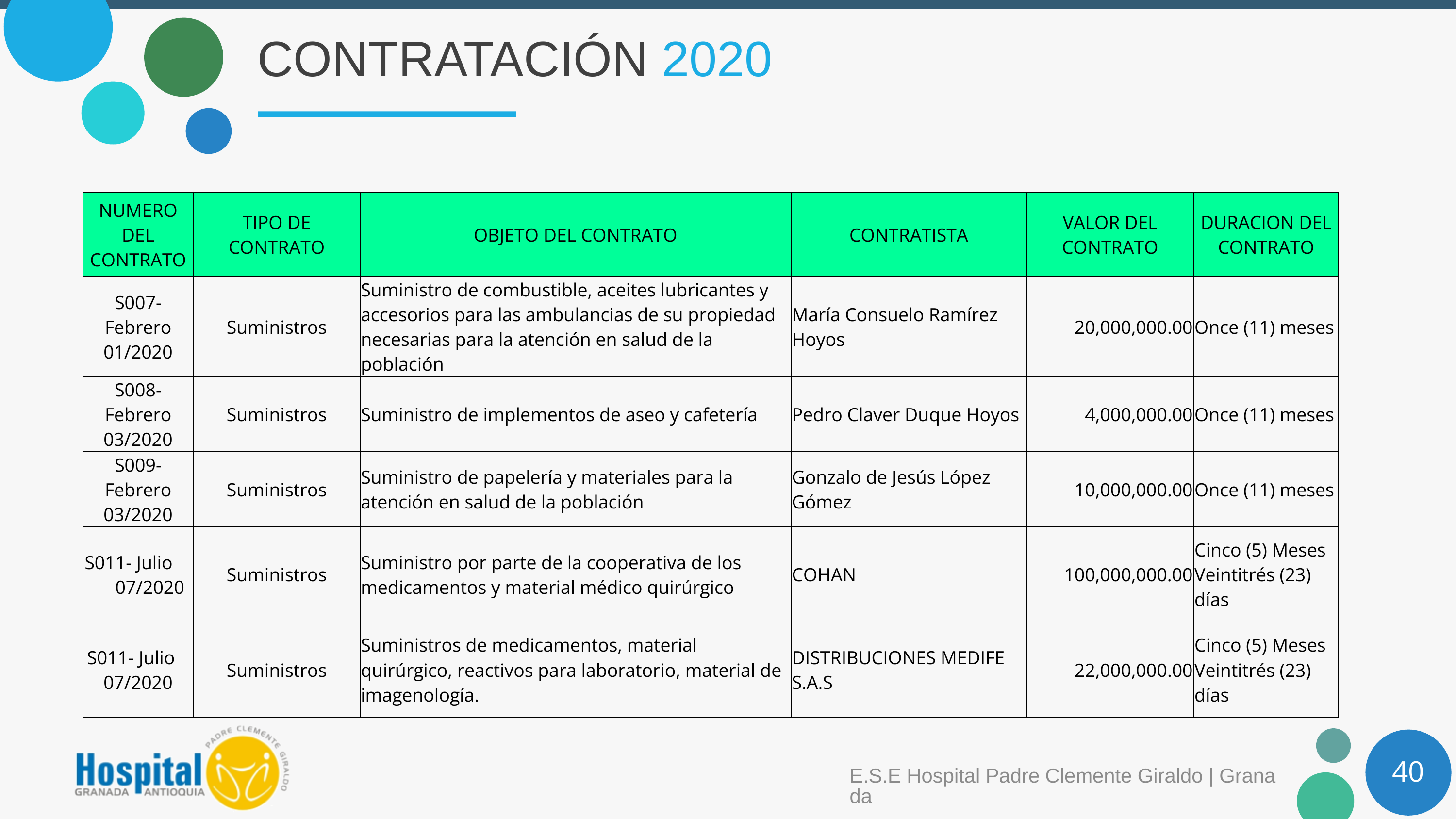

# CONTRATACIÓN 2020
| NUMERO DEL CONTRATO | TIPO DE CONTRATO | OBJETO DEL CONTRATO | CONTRATISTA | VALOR DEL CONTRATO | DURACION DEL CONTRATO |
| --- | --- | --- | --- | --- | --- |
| S007- Febrero 01/2020 | Suministros | Suministro de combustible, aceites lubricantes y accesorios para las ambulancias de su propiedad necesarias para la atención en salud de la población | María Consuelo Ramírez Hoyos | 20,000,000.00 | Once (11) meses |
| S008- Febrero 03/2020 | Suministros | Suministro de implementos de aseo y cafetería | Pedro Claver Duque Hoyos | 4,000,000.00 | Once (11) meses |
| S009- Febrero 03/2020 | Suministros | Suministro de papelería y materiales para la atención en salud de la población | Gonzalo de Jesús López Gómez | 10,000,000.00 | Once (11) meses |
| S011- Julio 07/2020 | Suministros | Suministro por parte de la cooperativa de los medicamentos y material médico quirúrgico | COHAN | 100,000,000.00 | Cinco (5) Meses Veintitrés (23) días |
| S011- Julio 07/2020 | Suministros | Suministros de medicamentos, material quirúrgico, reactivos para laboratorio, material de imagenología. | DISTRIBUCIONES MEDIFE S.A.S | 22,000,000.00 | Cinco (5) Meses Veintitrés (23) días |
40
E.S.E Hospital Padre Clemente Giraldo | Granada